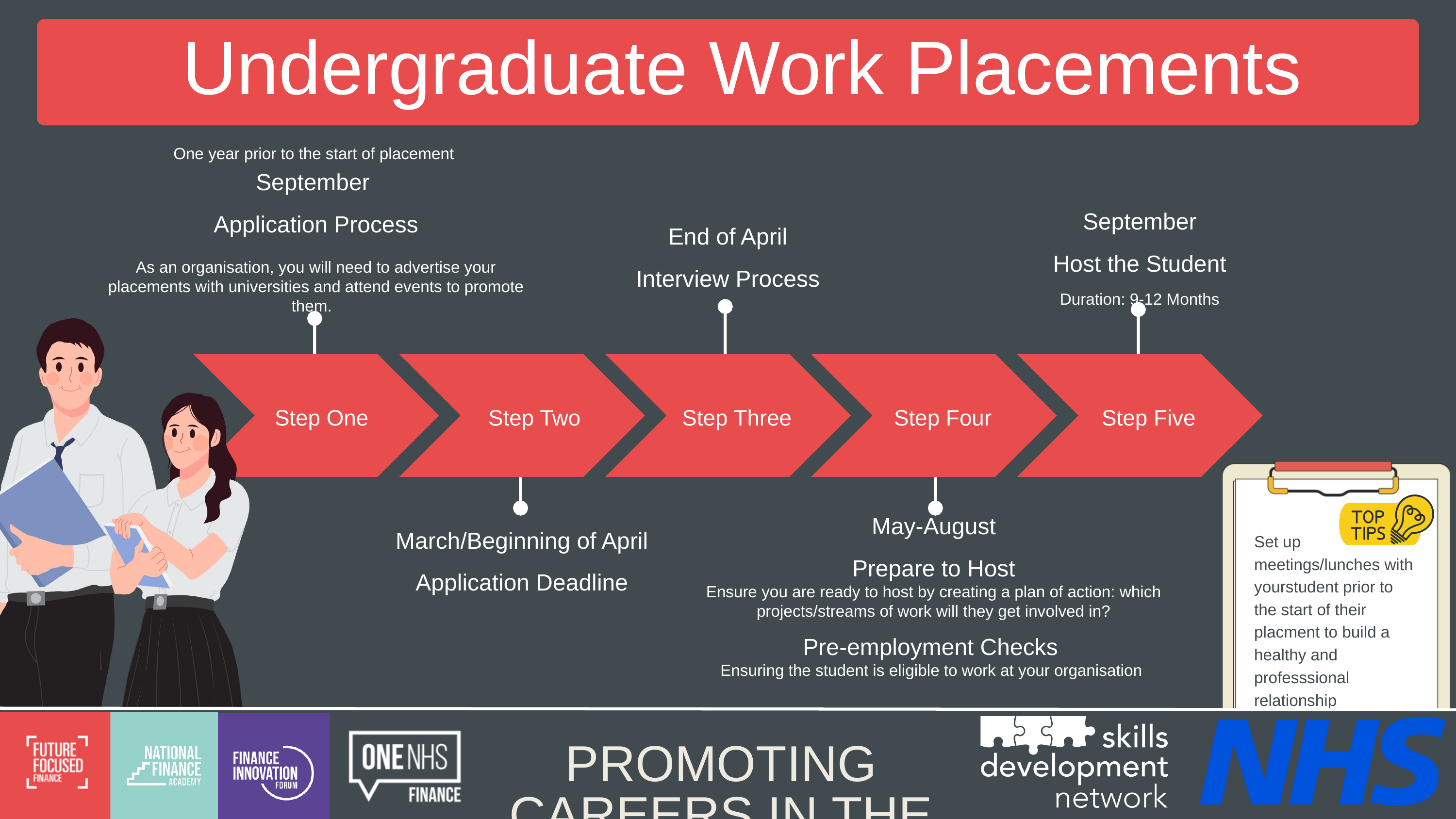

Undergraduate Work Placements
One year prior to the start of placement
September

Application Process

As an organisation, you will need to advertise your placements with universities and attend events to promote them.
September

Host the Student

Duration: 9-12 Months
End of April

Interview Process

Step One
Step Two
Step Three
Step Four
Step Five

Set up meetings/lunches with yourstudent prior to the start of their placment to build a healthy and professsional relationship
May-August

Prepare to Host
Ensure you are ready to host by creating a plan of action: which projects/streams of work will they get involved in?

Pre-employment Checks
Ensuring the student is eligible to work at your organisation
March/Beginning of April

Application Deadline

PROMOTING CAREERS IN THE NHS